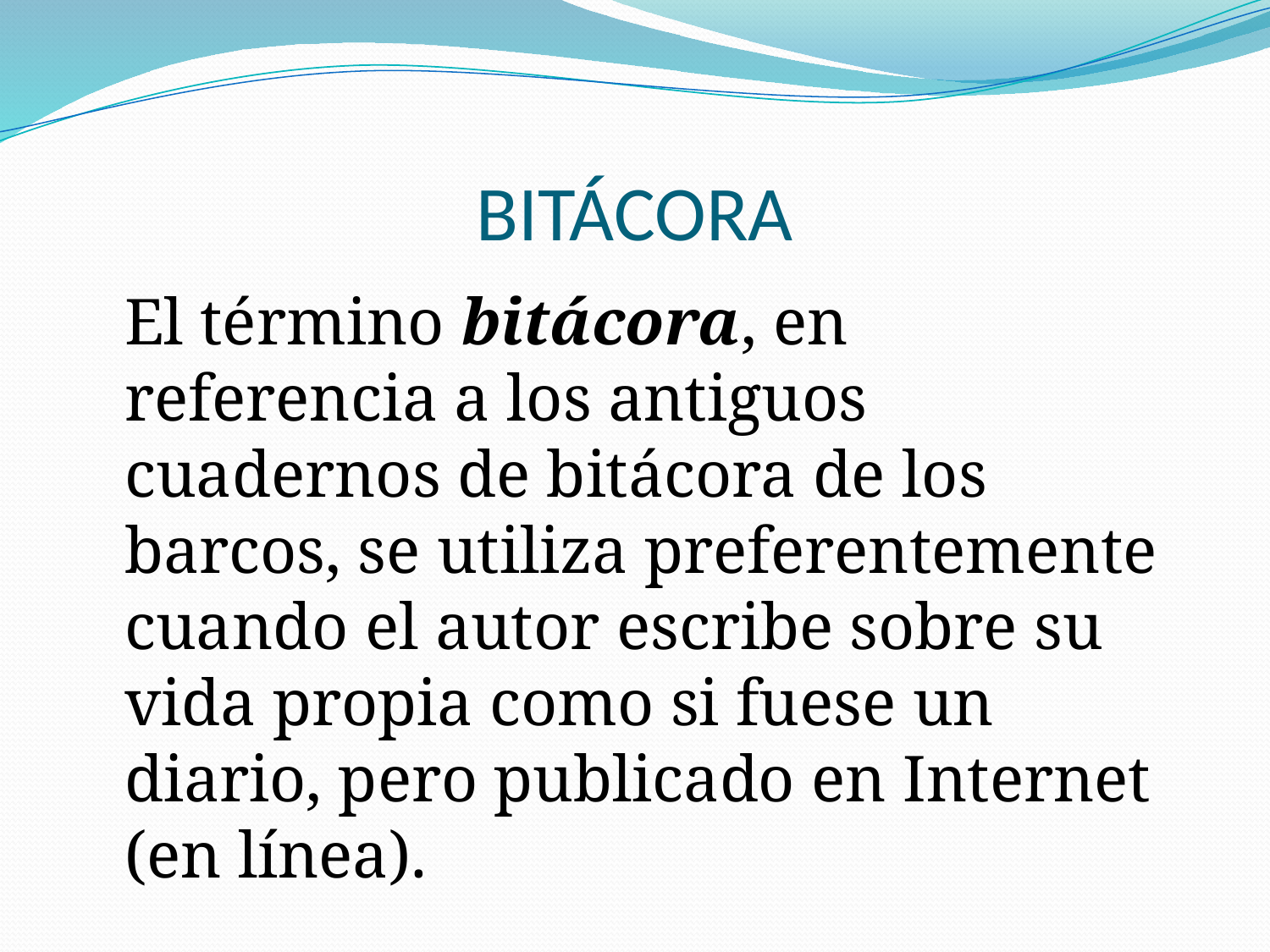

# BITÁCORA
	El término bitácora, en referencia a los antiguos cuadernos de bitácora de los barcos, se utiliza preferentemente cuando el autor escribe sobre su vida propia como si fuese un diario, pero publicado en Internet (en línea).